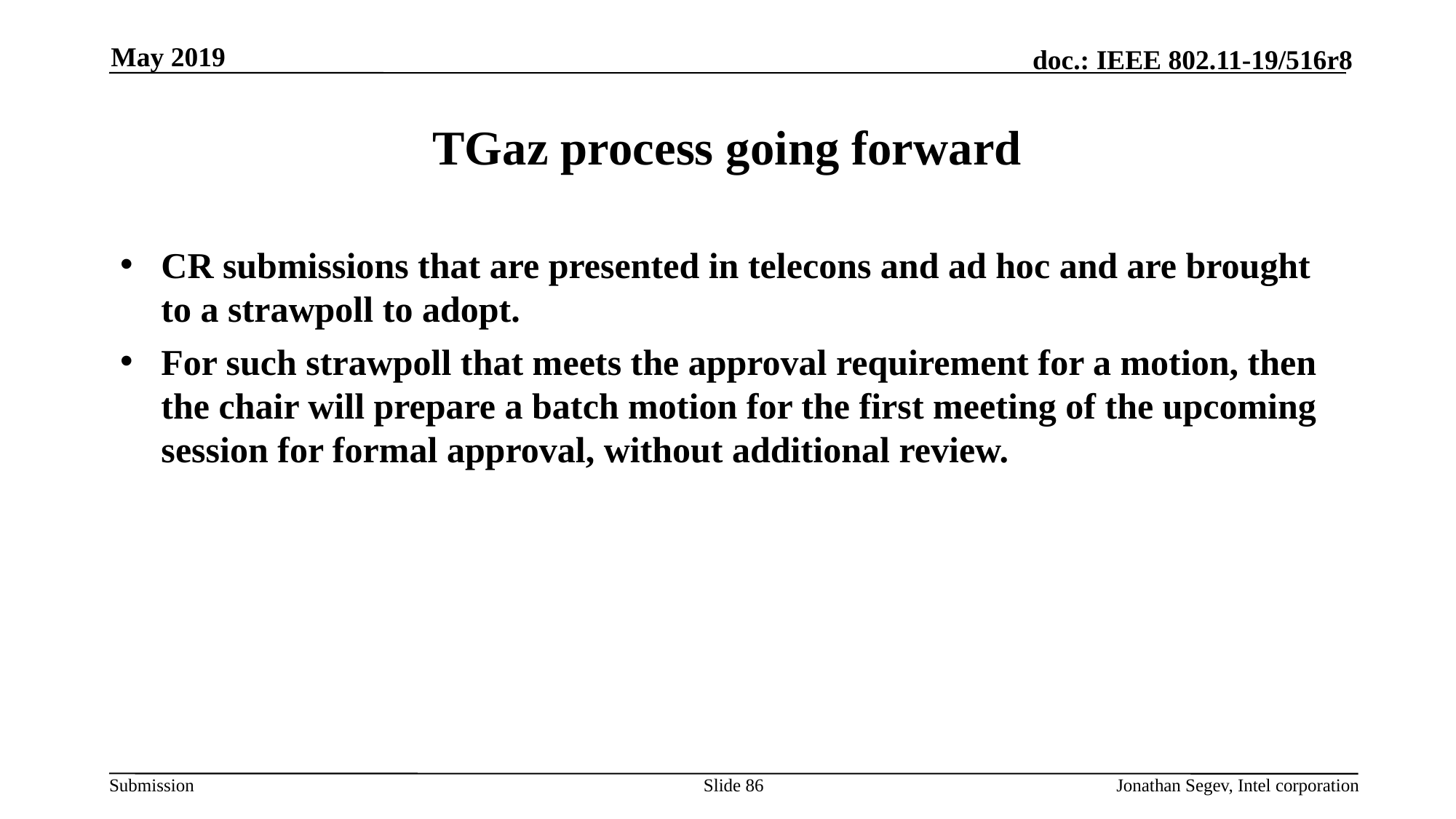

May 2019
# TGaz process going forward
CR submissions that are presented in telecons and ad hoc and are brought to a strawpoll to adopt.
For such strawpoll that meets the approval requirement for a motion, then the chair will prepare a batch motion for the first meeting of the upcoming session for formal approval, without additional review.

Slide 86
Jonathan Segev, Intel corporation